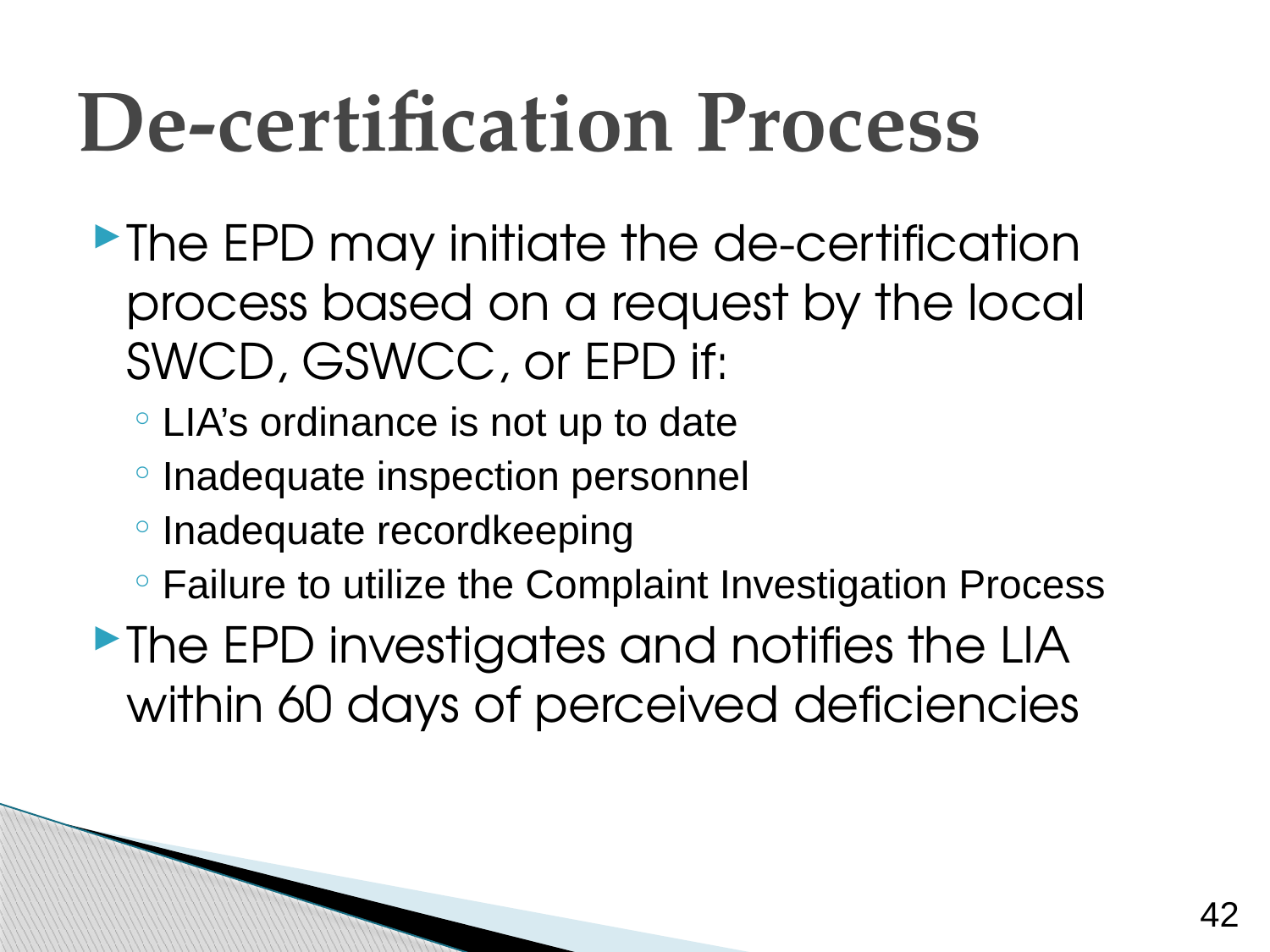

# De-certification Process
The EPD may initiate the de-certification process based on a request by the local SWCD, GSWCC, or EPD if:
LIA’s ordinance is not up to date
Inadequate inspection personnel
Inadequate recordkeeping
Failure to utilize the Complaint Investigation Process
The EPD investigates and notifies the LIA within 60 days of perceived deficiencies
42